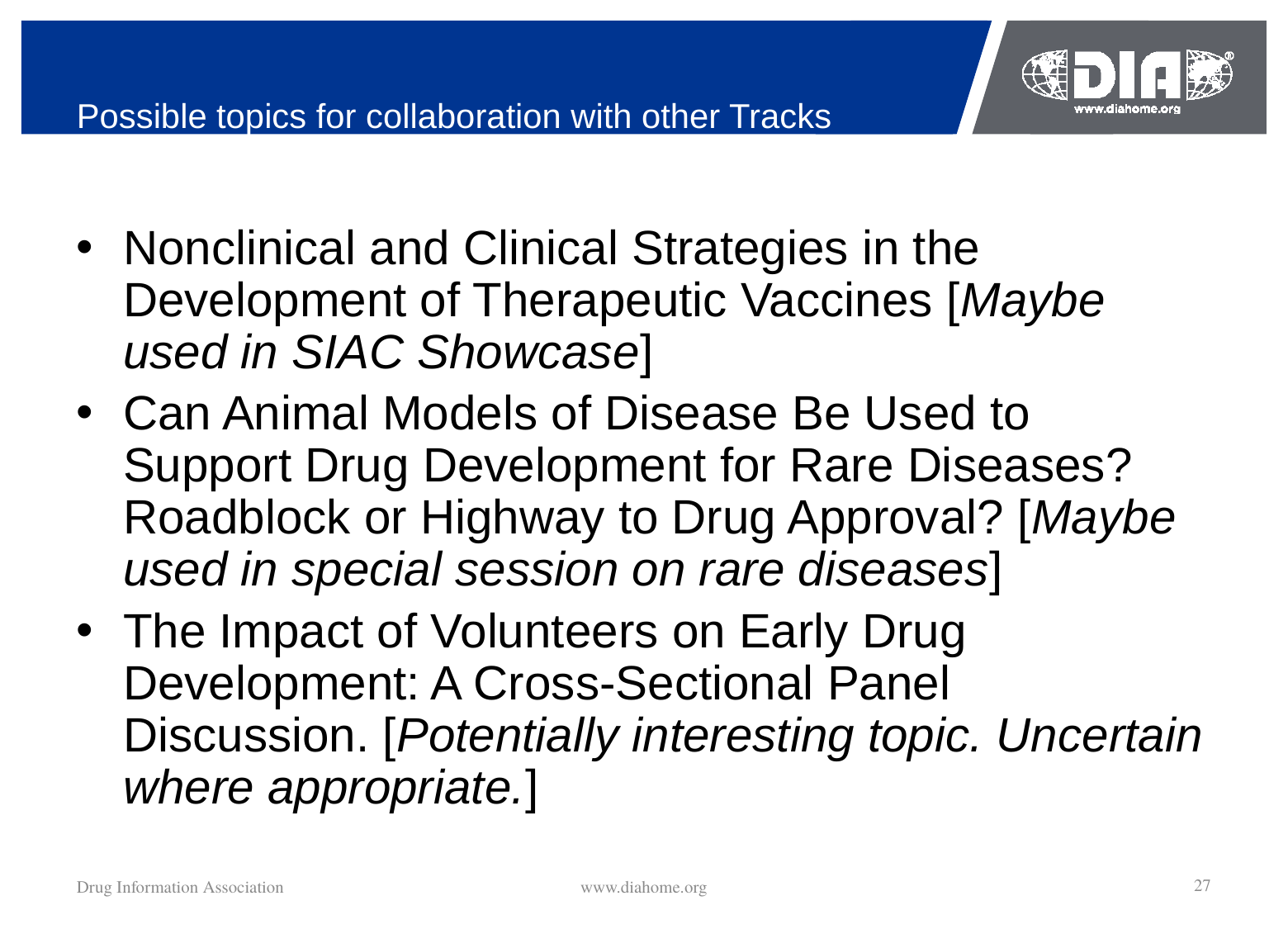

Nonclinical and Clinical Strategies in the Development of Therapeutic Vaccines [Maybe used in SIAC Showcase]
Can Animal Models of Disease Be Used to Support Drug Development for Rare Diseases? Roadblock or Highway to Drug Approval? [Maybe used in special session on rare diseases]
The Impact of Volunteers on Early Drug Development: A Cross-Sectional Panel Discussion. [Potentially interesting topic. Uncertain where appropriate.]
# Possible topics for collaboration with other Tracks
Drug Information Association
www.diahome.org
27